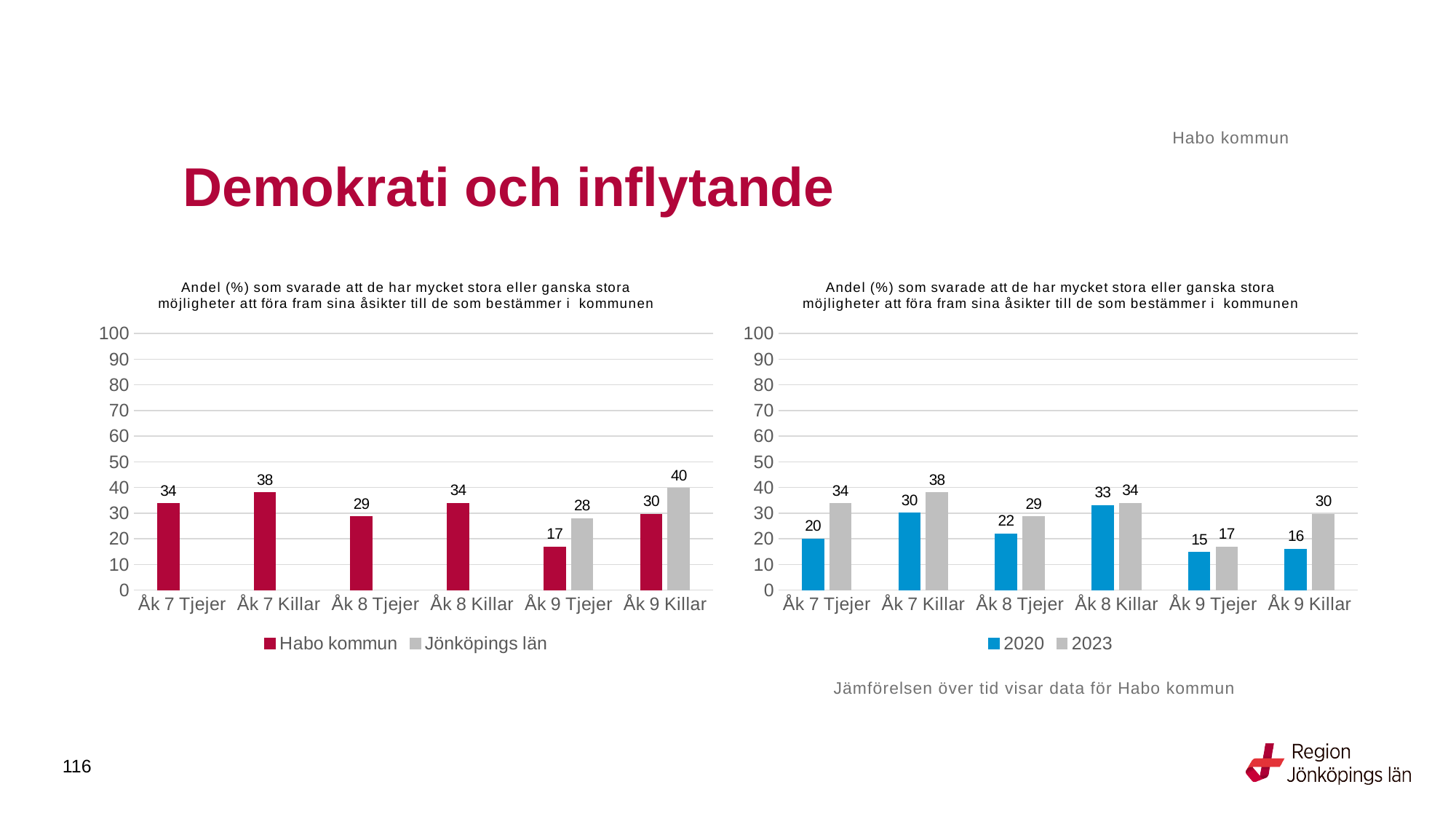

Habo kommun
# Demokrati och inflytande

### Chart: Andel (%) som svarade att de har mycket stora eller ganska stora möjligheter att föra fram sina åsikter till de som bestämmer i  kommunen

| Category | Habo kommun | Jönköpings län |
|---|---|---|
| Åk 7 Tjejer | 33.6957 | None |
| Åk 7 Killar | 37.9747 | None |
| Åk 8 Tjejer | 28.5714 | None |
| Åk 8 Killar | 33.9286 | None |
| Åk 9 Tjejer | 16.9231 | 27.8644 |
| Åk 9 Killar | 29.6875 | 39.6947 |

### Chart: Andel (%) som svarade att de har mycket stora eller ganska stora möjligheter att föra fram sina åsikter till de som bestämmer i  kommunen

| Category | 2020 | 2023 |
|---|---|---|
| Åk 7 Tjejer | 20.0 | 33.6957 |
| Åk 7 Killar | 30.0 | 37.9747 |
| Åk 8 Tjejer | 22.0 | 28.5714 |
| Åk 8 Killar | 33.0 | 33.9286 |
| Åk 9 Tjejer | 14.7059 | 16.9231 |
| Åk 9 Killar | 15.942 | 29.6875 |
Jämförelsen över tid visar data för Habo kommun
116